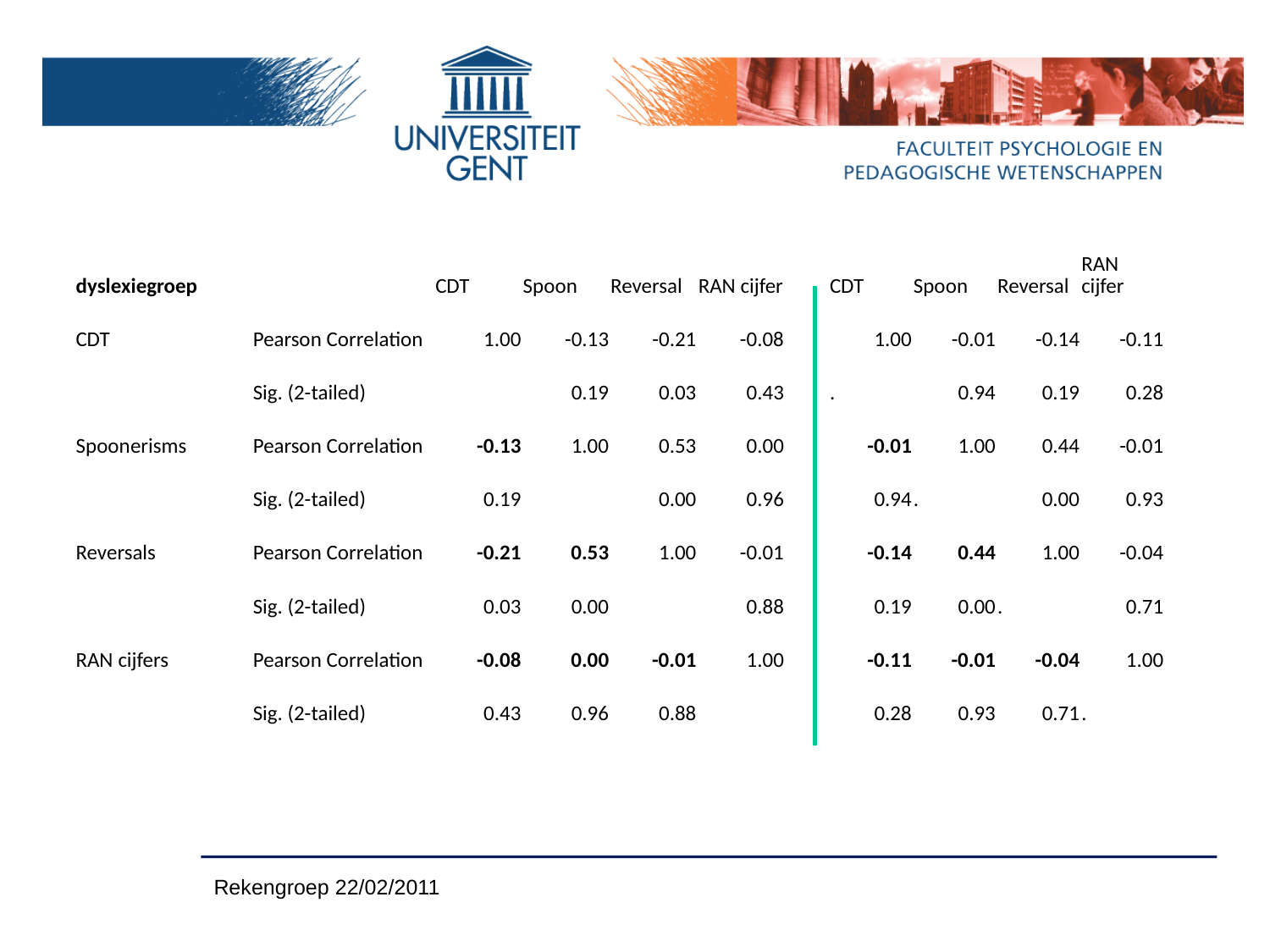

| dyslexiegroep |  | CDT | Spoon | Reversal | RAN cijfer |  |  | CDT | Spoon | Reversal | RAN cijfer |
| --- | --- | --- | --- | --- | --- | --- | --- | --- | --- | --- | --- |
| CDT | Pearson Correlation | 1.00 | -0.13 | -0.21 | -0.08 |  |  | 1.00 | -0.01 | -0.14 | -0.11 |
|  | Sig. (2-tailed) |  | 0.19 | 0.03 | 0.43 |  |  | . | 0.94 | 0.19 | 0.28 |
| Spoonerisms | Pearson Correlation | -0.13 | 1.00 | 0.53 | 0.00 |  |  | -0.01 | 1.00 | 0.44 | -0.01 |
|  | Sig. (2-tailed) | 0.19 |  | 0.00 | 0.96 |  |  | 0.94 | . | 0.00 | 0.93 |
| Reversals | Pearson Correlation | -0.21 | 0.53 | 1.00 | -0.01 |  |  | -0.14 | 0.44 | 1.00 | -0.04 |
|  | Sig. (2-tailed) | 0.03 | 0.00 |  | 0.88 |  |  | 0.19 | 0.00 | . | 0.71 |
| RAN cijfers | Pearson Correlation | -0.08 | 0.00 | -0.01 | 1.00 |  |  | -0.11 | -0.01 | -0.04 | 1.00 |
|  | Sig. (2-tailed) | 0.43 | 0.96 | 0.88 |  |  |  | 0.28 | 0.93 | 0.71 | . |
Rekengroep 22/02/2011